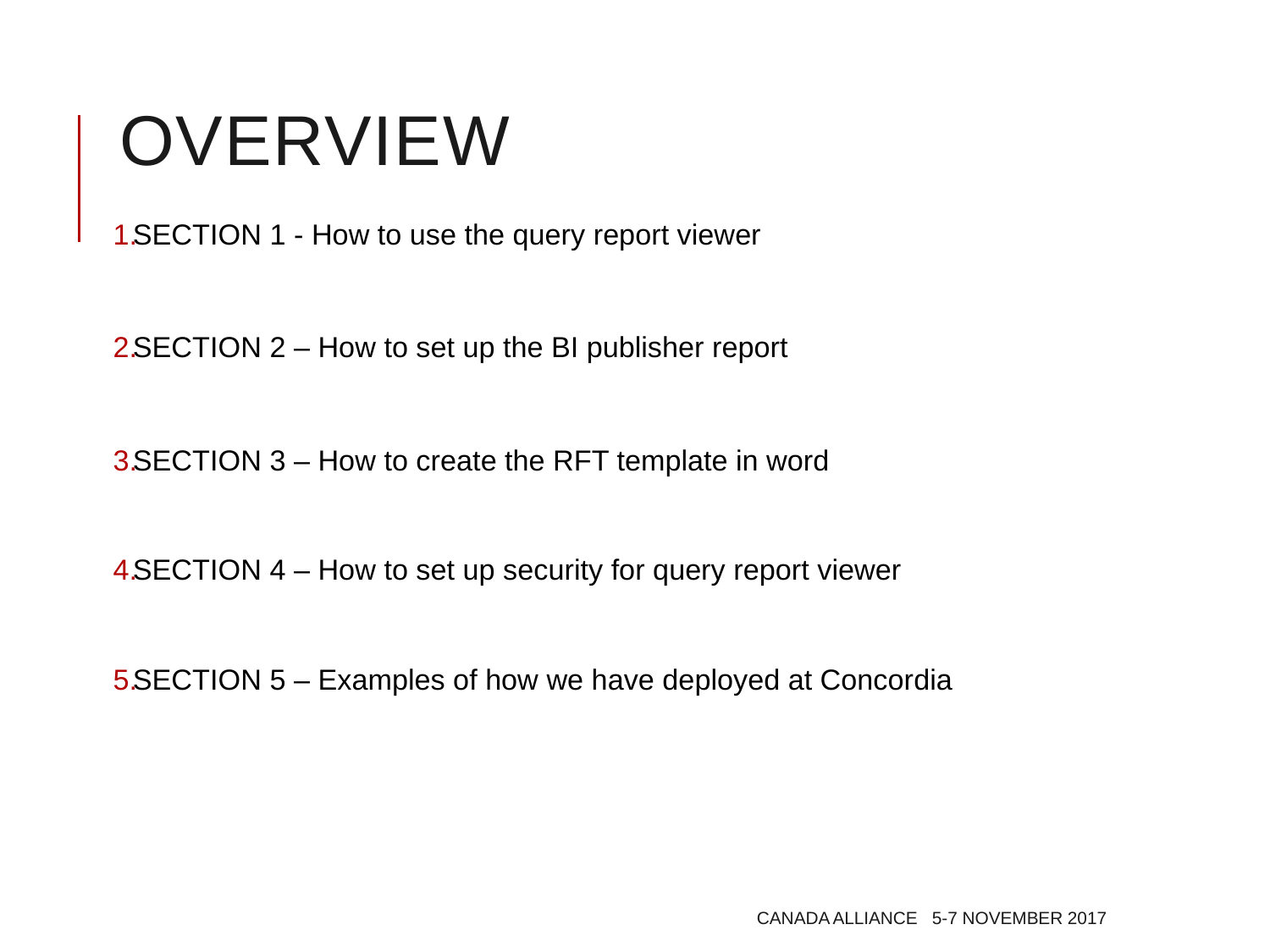

# Overview
SECTION 1 - How to use the query report viewer

SECTION 2 – How to set up the BI publisher report

SECTION 3 – How to create the RFT template in word

SECTION 4 – How to set up security for query report viewer

SECTION 5 – Examples of how we have deployed at Concordia
Canada Alliance   5-7 November 2017